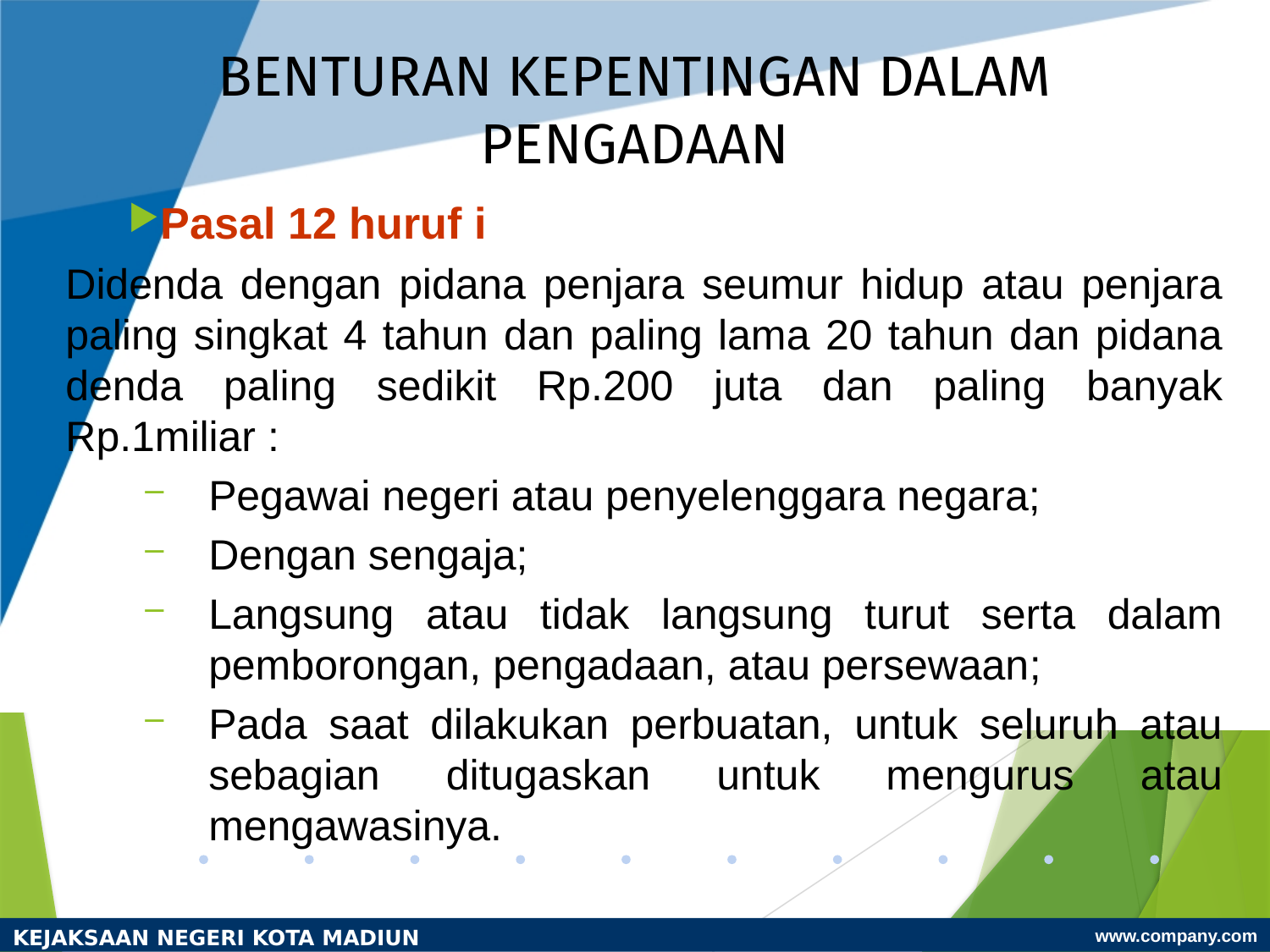

# BENTURAN KEPENTINGAN DALAM PENGADAAN
Pasal 12 huruf i
Didenda dengan pidana penjara seumur hidup atau penjara paling singkat 4 tahun dan paling lama 20 tahun dan pidana denda paling sedikit Rp.200 juta dan paling banyak Rp.1miliar :
Pegawai negeri atau penyelenggara negara;
Dengan sengaja;
Langsung atau tidak langsung turut serta dalam pemborongan, pengadaan, atau persewaan;
Pada saat dilakukan perbuatan, untuk seluruh atau sebagian ditugaskan untuk mengurus atau mengawasinya.

KEJAKSAAN NEGERI KOTA MADIUN